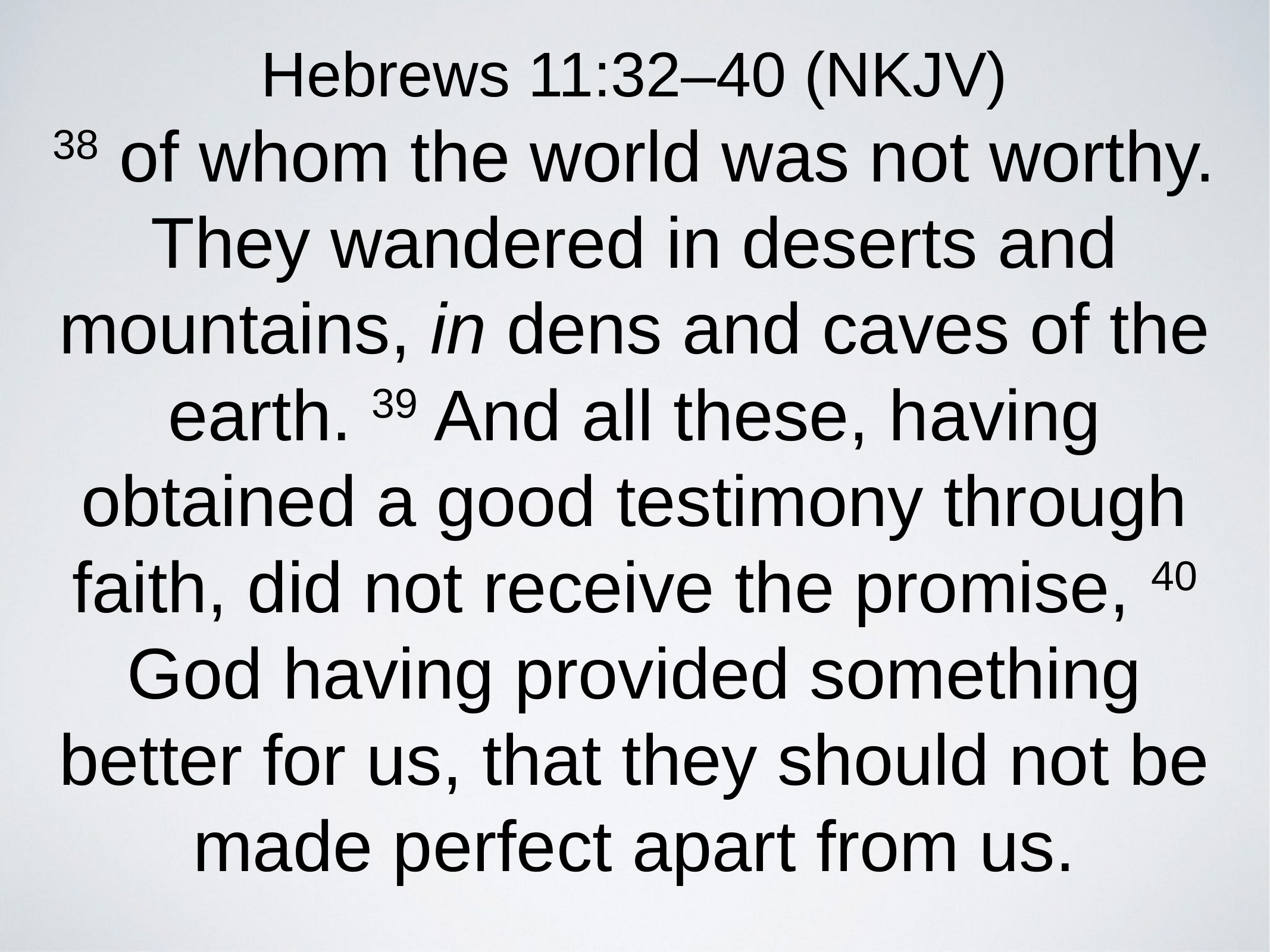

Hebrews 11:32–40 (NKJV)
38 of whom the world was not worthy. They wandered in deserts and mountains, in dens and caves of the earth. 39 And all these, having obtained a good testimony through faith, did not receive the promise, 40 God having provided something better for us, that they should not be made perfect apart from us.